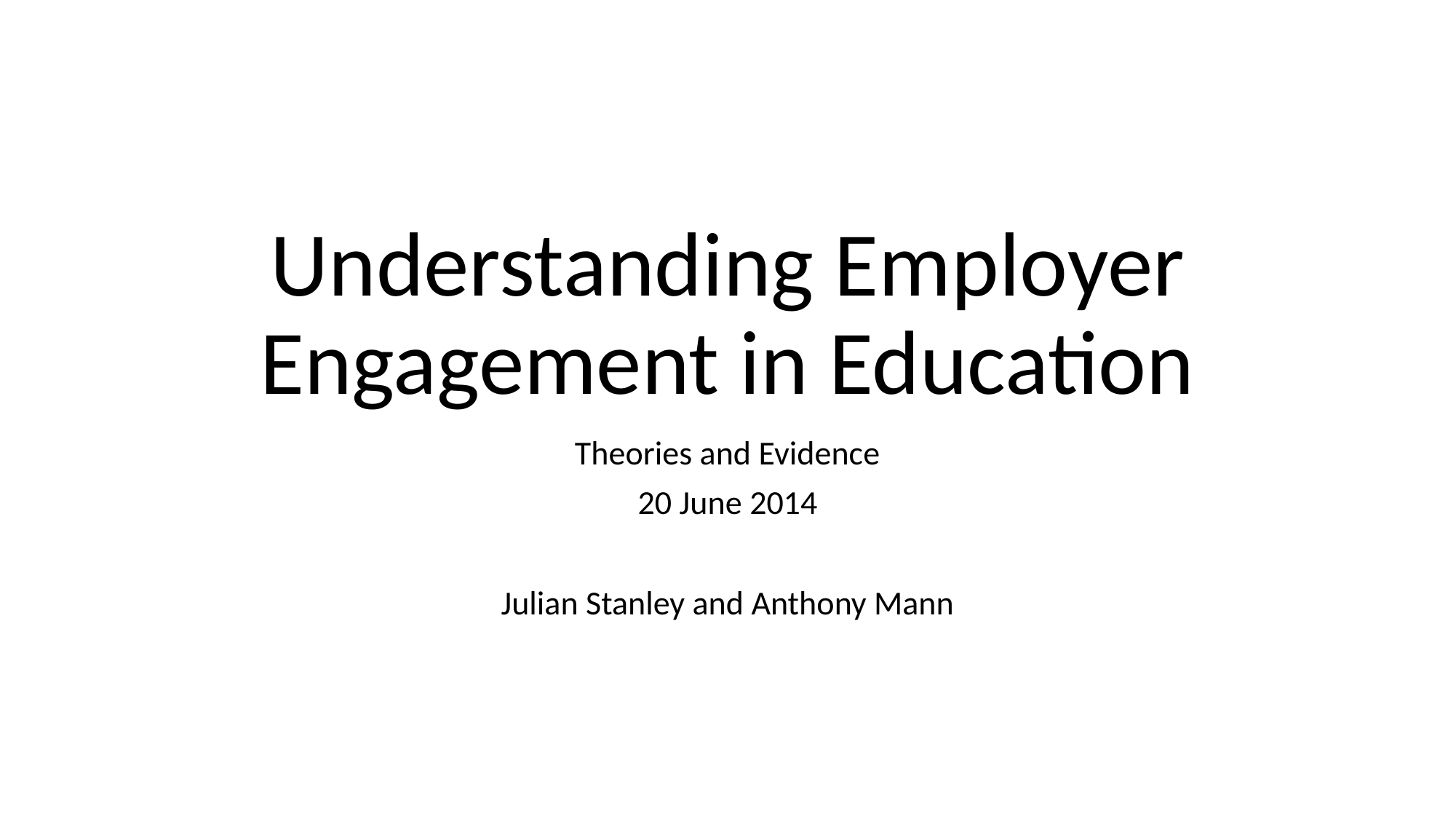

# Understanding Employer Engagement in Education
Theories and Evidence
20 June 2014

Julian Stanley and Anthony Mann